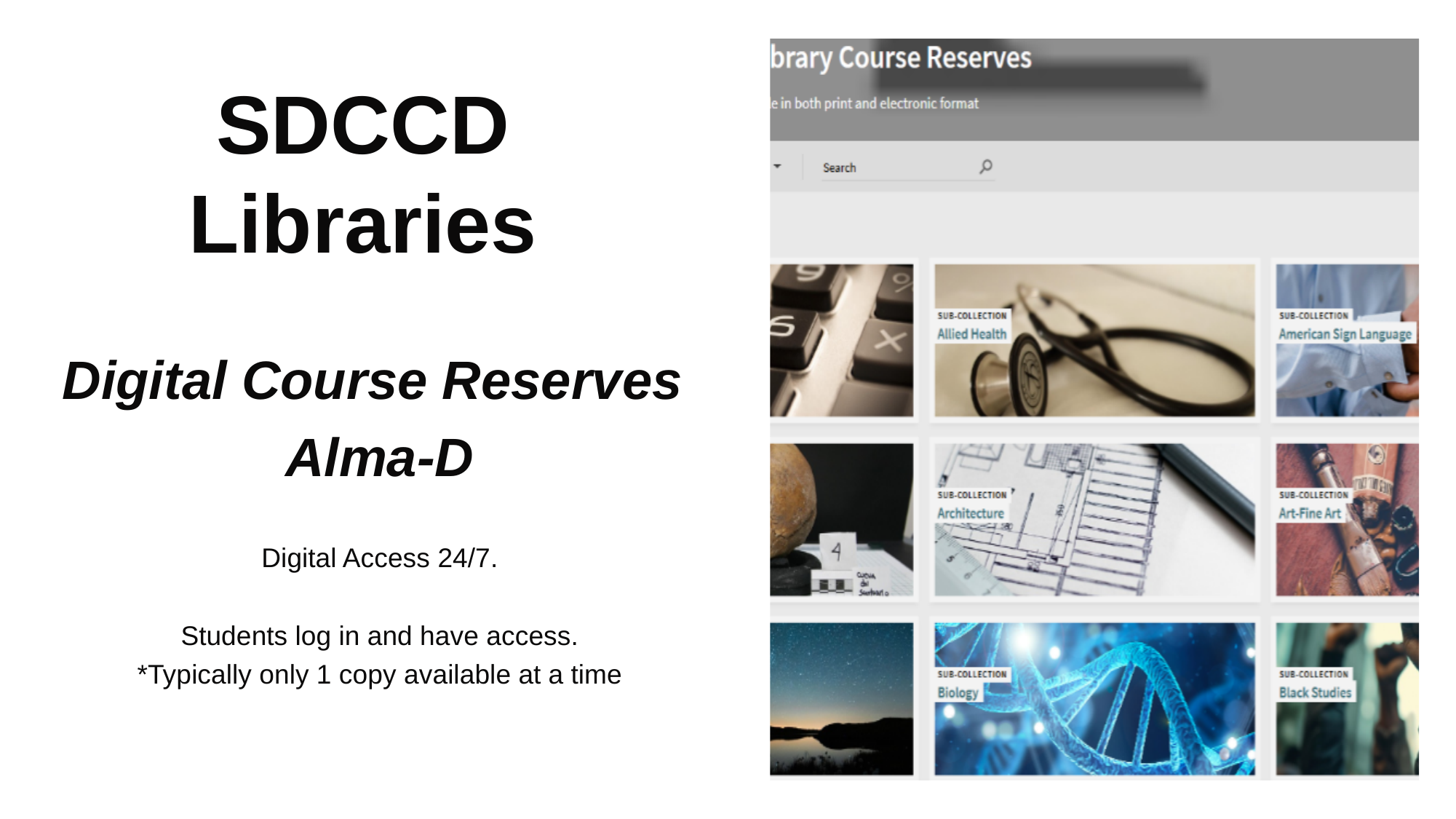

# SDCCD Libraries

Digital Course Reserves
Alma-D

Digital Access 24/7.

Students log in and have access.
*Typically only 1 copy available at a time